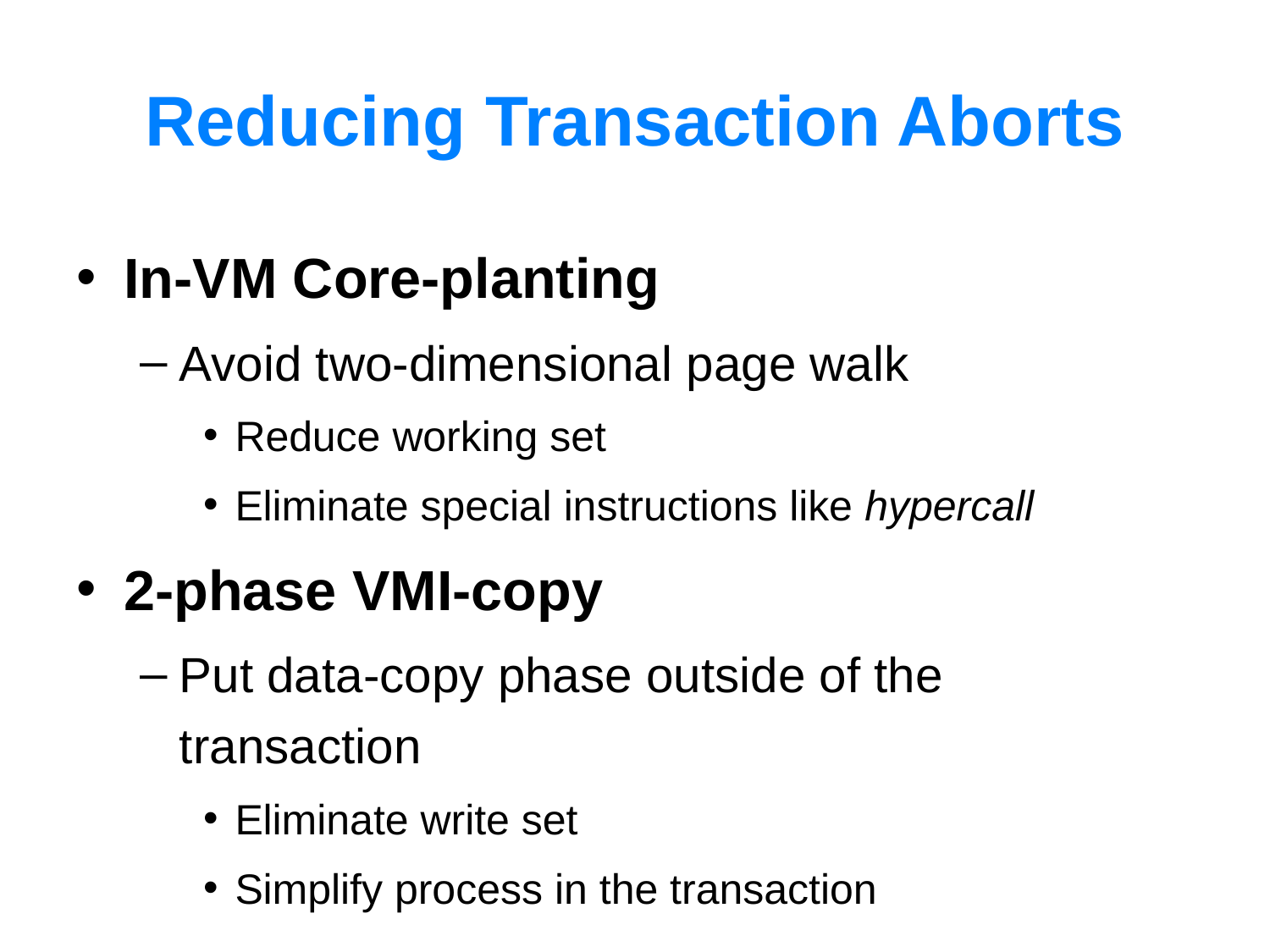

# Reducing Transaction Aborts
In-VM Core-planting
Avoid two-dimensional page walk
Reduce working set
Eliminate special instructions like hypercall
2-phase VMI-copy
Put data-copy phase outside of the transaction
Eliminate write set
Simplify process in the transaction